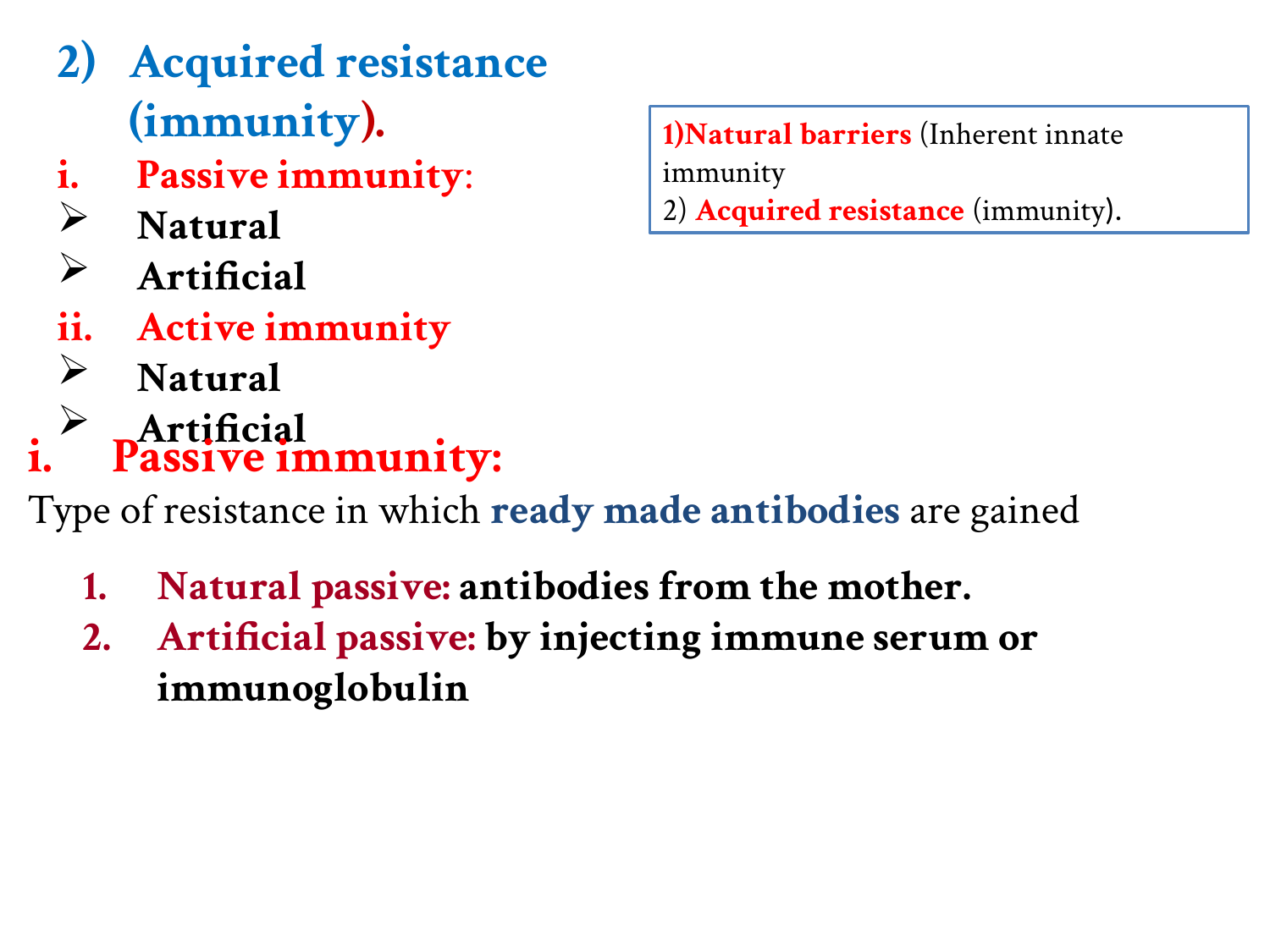

Acquired resistance (immunity).
Passive immunity:
Natural
Artificial
Active immunity
Natural
Artificial
Natural barriers (Inherent innate immunity
 Acquired resistance (immunity).
Passive immunity:
Type of resistance in which ready made antibodies are gained
Natural passive: antibodies from the mother.
Artificial passive: by injecting immune serum or immunoglobulin